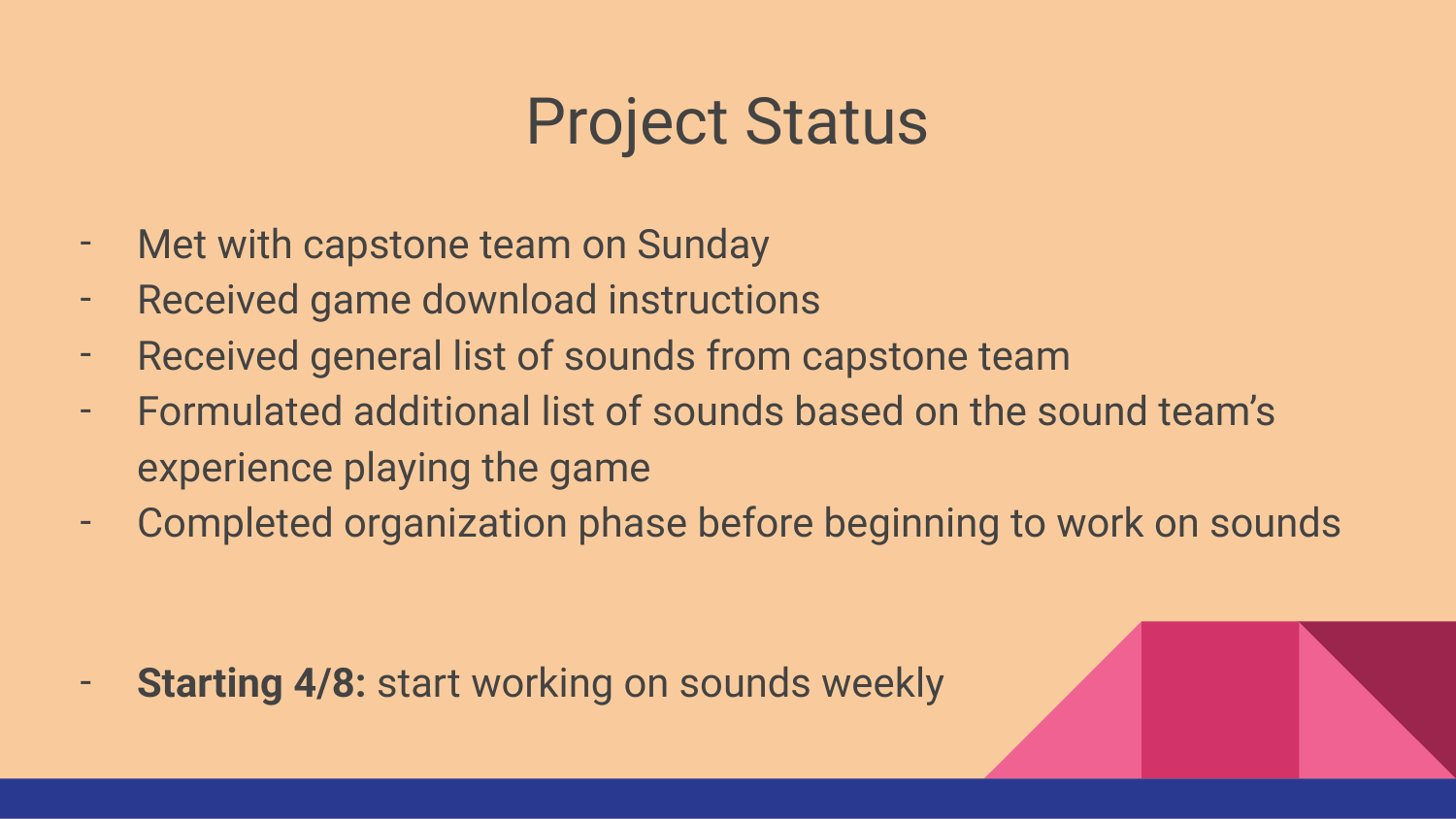

# Project Status
Met with capstone team on Sunday
Received game download instructions
Received general list of sounds from capstone team
Formulated additional list of sounds based on the sound team’s experience playing the game
Completed organization phase before beginning to work on sounds

Starting 4/8: start working on sounds weekly